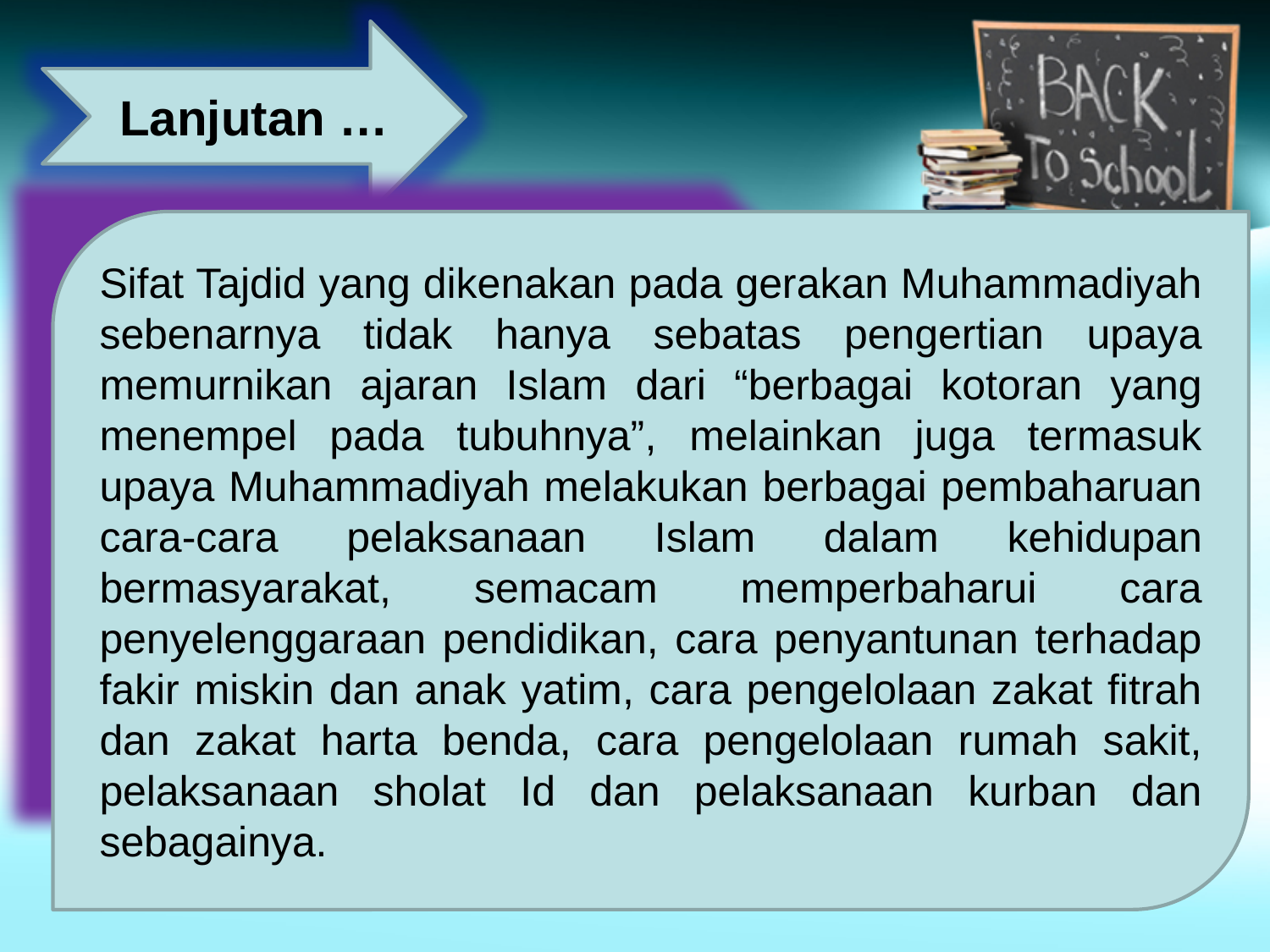

Lanjutan …

Sifat Tajdid yang dikenakan pada gerakan Muhammadiyah sebenarnya tidak hanya sebatas pengertian upaya memurnikan ajaran Islam dari “berbagai kotoran yang menempel pada tubuhnya”, melainkan juga termasuk upaya Muhammadiyah melakukan berbagai pembaharuan cara-cara pelaksanaan Islam dalam kehidupan bermasyarakat, semacam memperbaharui cara penyelenggaraan pendidikan, cara penyantunan terhadap fakir miskin dan anak yatim, cara pengelolaan zakat fitrah dan zakat harta benda, cara pengelolaan rumah sakit, pelaksanaan sholat Id dan pelaksanaan kurban dan sebagainya.